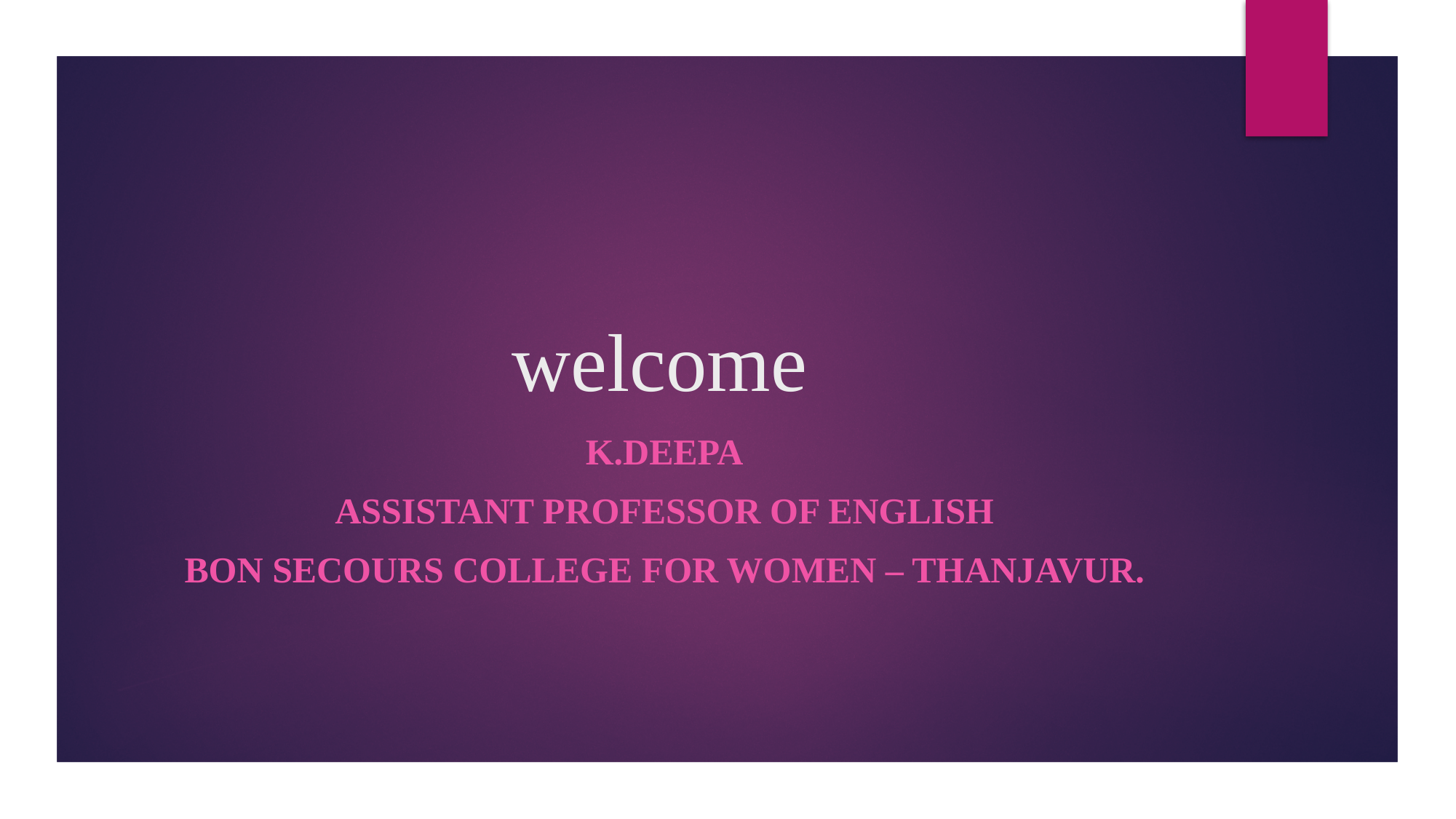

# welcome
K.DEEPA
ASSISTANT PROFESSOR OF ENGLISH
BON SECOURS COLLEGE FOR WOMEN – THANJAVUR.